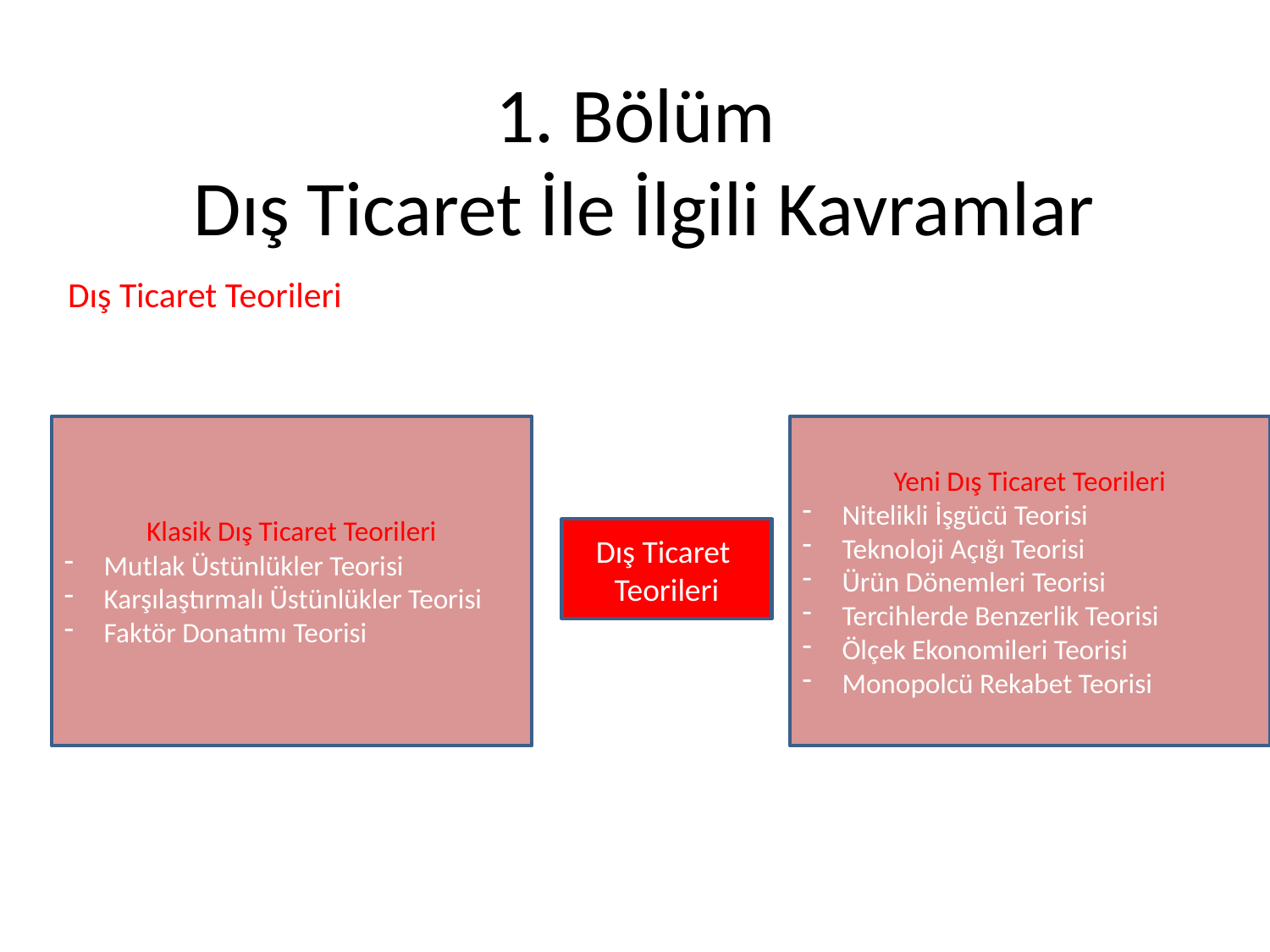

# 1. Bölüm Dış Ticaret İle İlgili Kavramlar
Dış Ticaret Teorileri
Klasik Dış Ticaret Teorileri
Mutlak Üstünlükler Teorisi
Karşılaştırmalı Üstünlükler Teorisi
Faktör Donatımı Teorisi
Yeni Dış Ticaret Teorileri
Nitelikli İşgücü Teorisi
Teknoloji Açığı Teorisi
Ürün Dönemleri Teorisi
Tercihlerde Benzerlik Teorisi
Ölçek Ekonomileri Teorisi
Monopolcü Rekabet Teorisi
Dış Ticaret
Teorileri